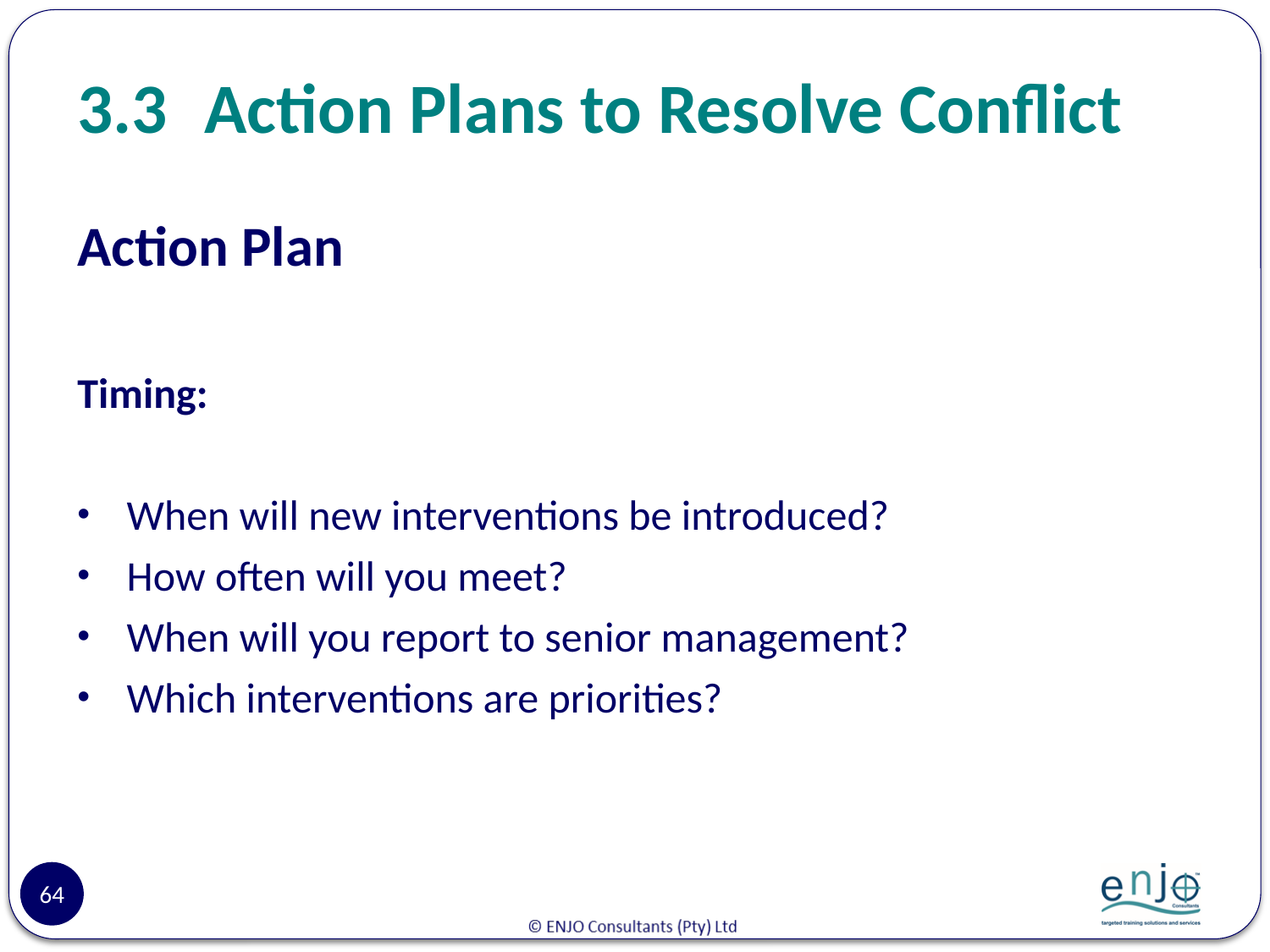

# 3.3	Action Plans to Resolve Conflict
Action Plan

Timing:

When will new interventions be introduced?
How often will you meet?
When will you report to senior management?
Which interventions are priorities?
64